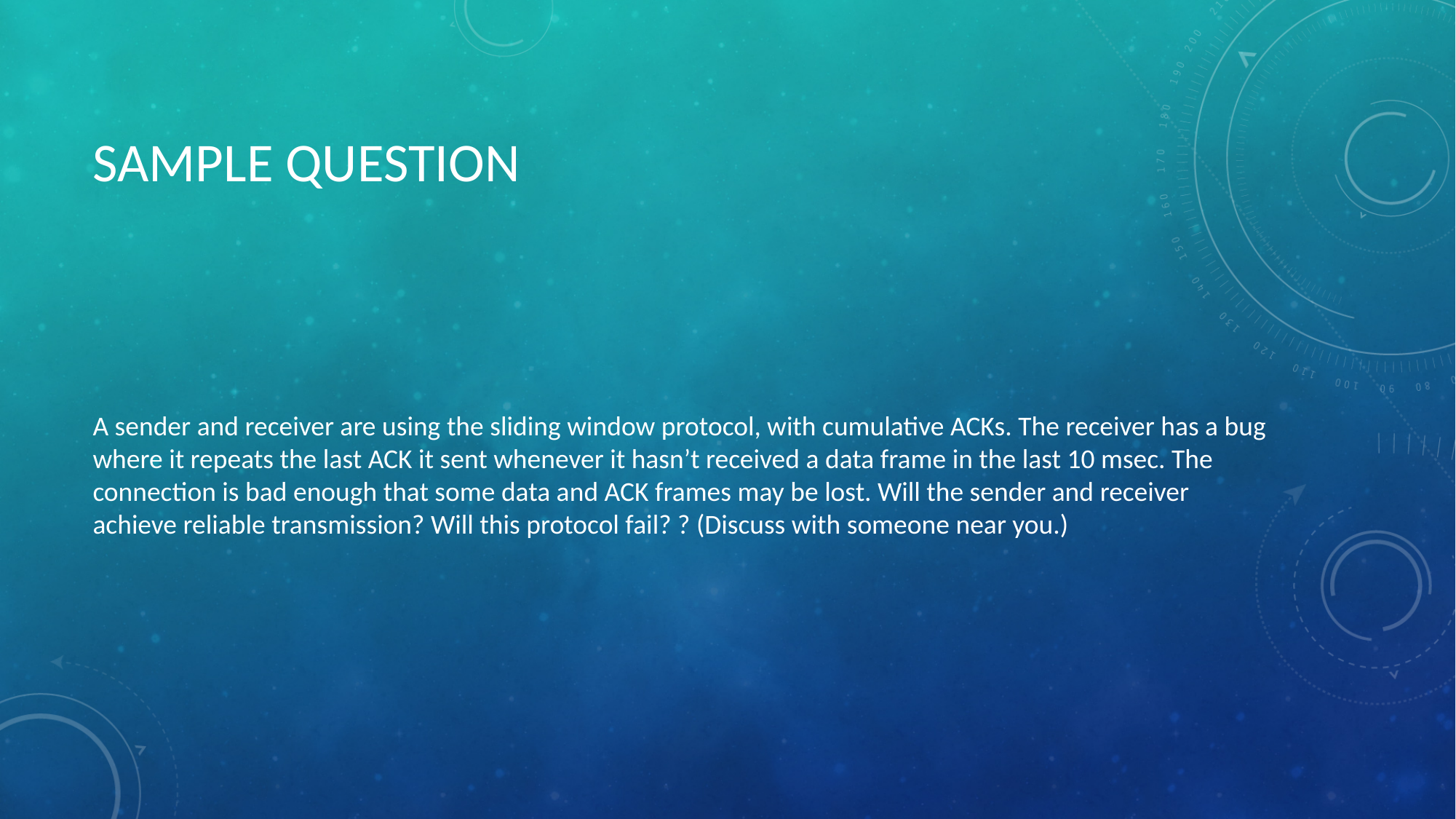

# Sample question
A sender and receiver are using the sliding window protocol, with cumulative ACKs. The receiver has a bug where it repeats the last ACK it sent whenever it hasn’t received a data frame in the last 10 msec. The connection is bad enough that some data and ACK frames may be lost. Will the sender and receiver achieve reliable transmission? Will this protocol fail? ? (Discuss with someone near you.)